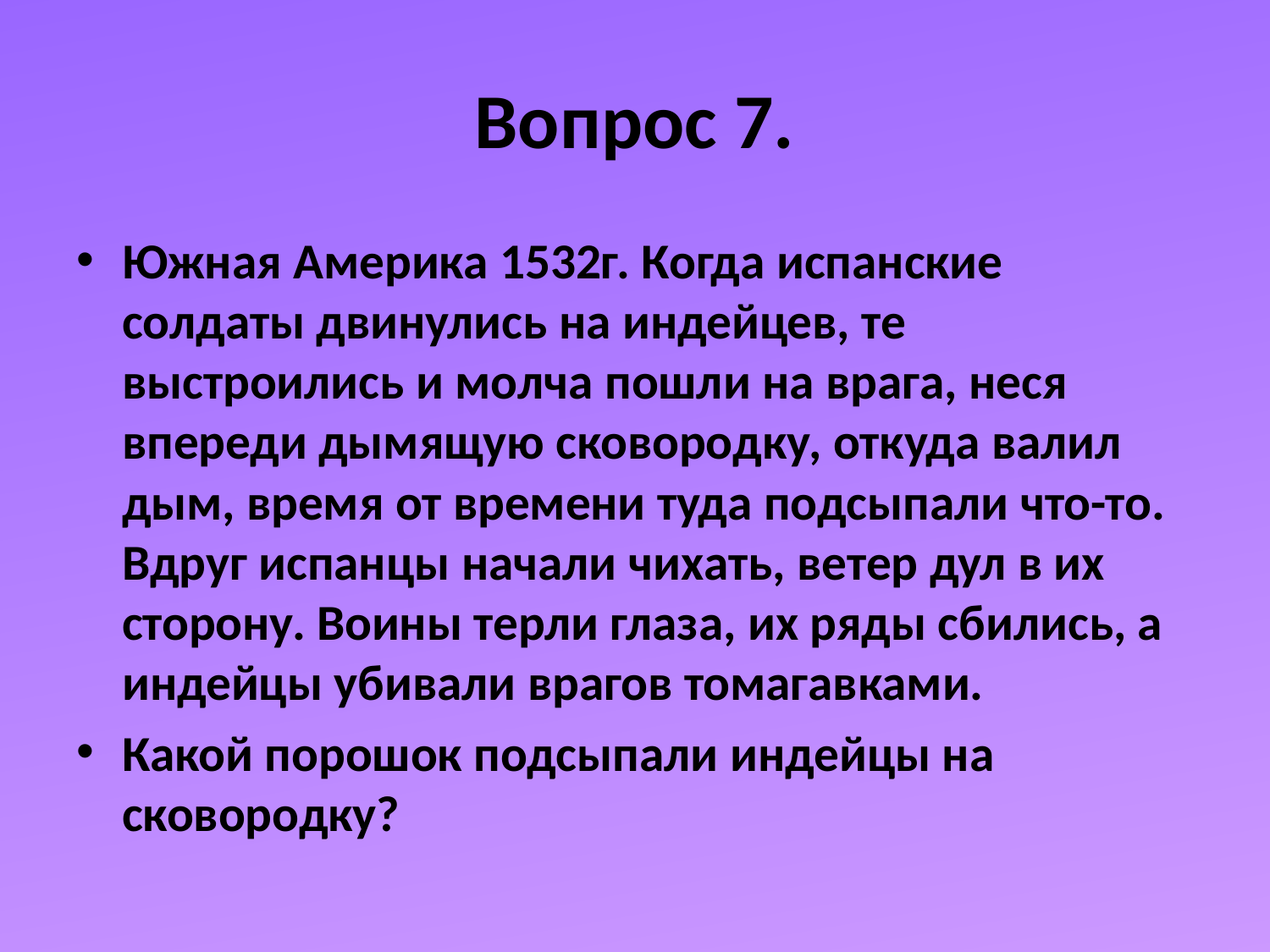

# Вопрос 7.
Южная Америка 1532г. Когда испанские солдаты двинулись на индейцев, те выстроились и молча пошли на врага, неся впереди дымящую сковородку, откуда валил дым, время от времени туда подсыпали что-то. Вдруг испанцы начали чихать, ветер дул в их сторону. Воины терли глаза, их ряды сбились, а индейцы убивали врагов томагавками.
Какой порошок подсыпали индейцы на сковородку?